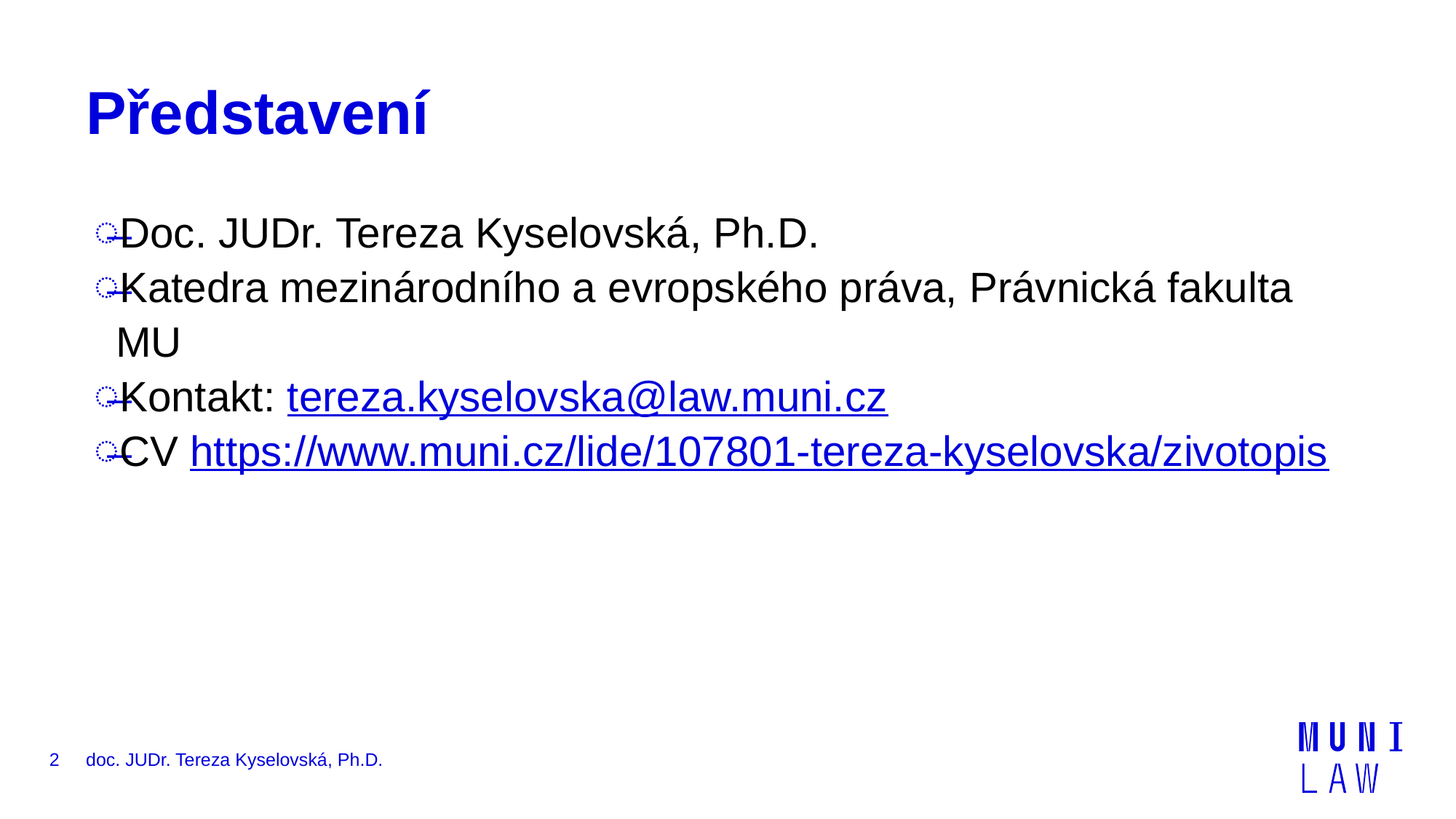

# Představení
Doc. JUDr. Tereza Kyselovská, Ph.D.
Katedra mezinárodního a evropského práva, Právnická fakulta MU
Kontakt: tereza.kyselovska@law.muni.cz
CV https://www.muni.cz/lide/107801-tereza-kyselovska/zivotopis

2
doc. JUDr. Tereza Kyselovská, Ph.D.